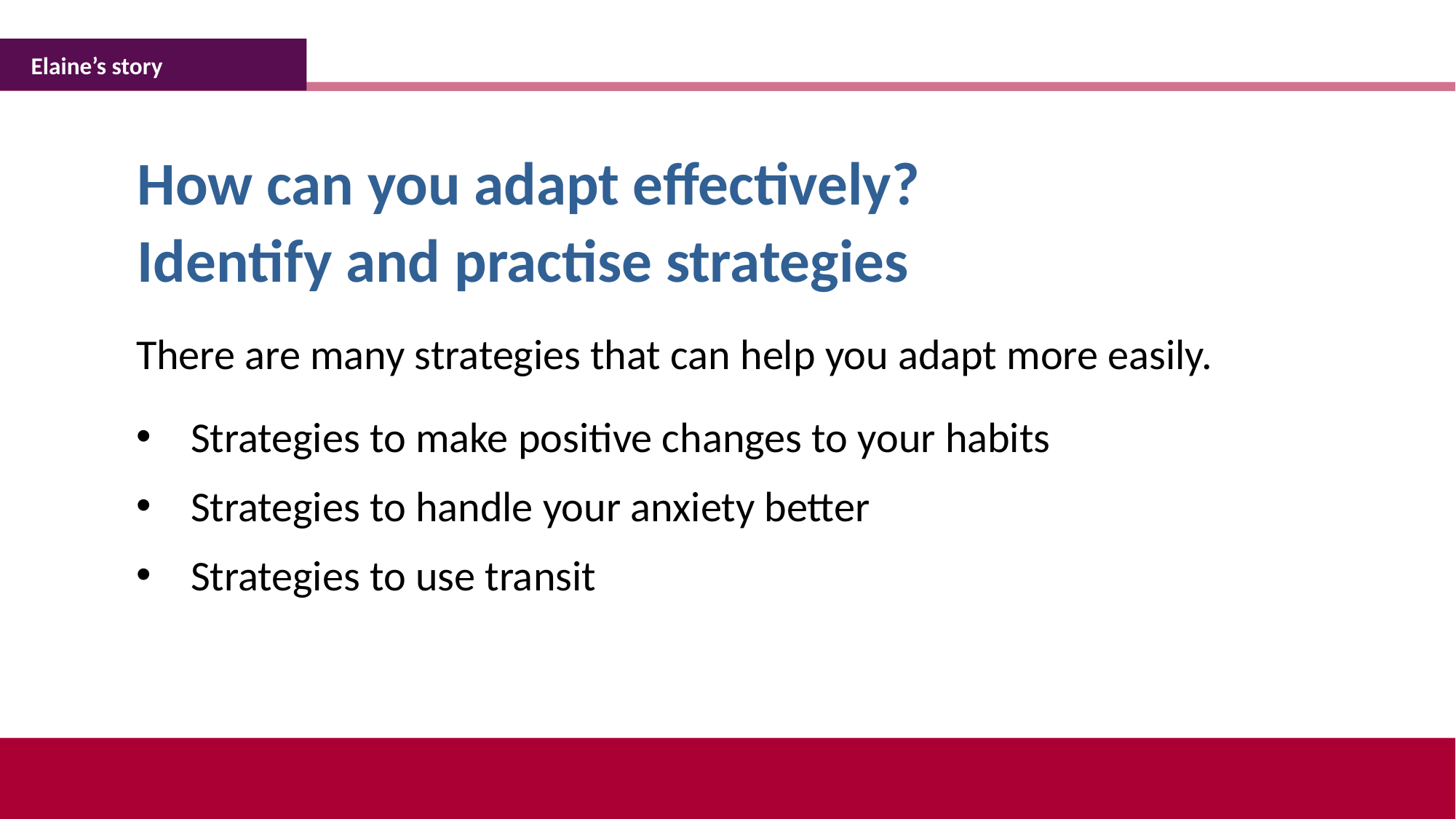

Elaine’s story
How can you adapt effectively?
Identify and practise strategies
There are many strategies that can help you adapt more easily.
Strategies to make positive changes to your habits
Strategies to handle your anxiety better
Strategies to use transit